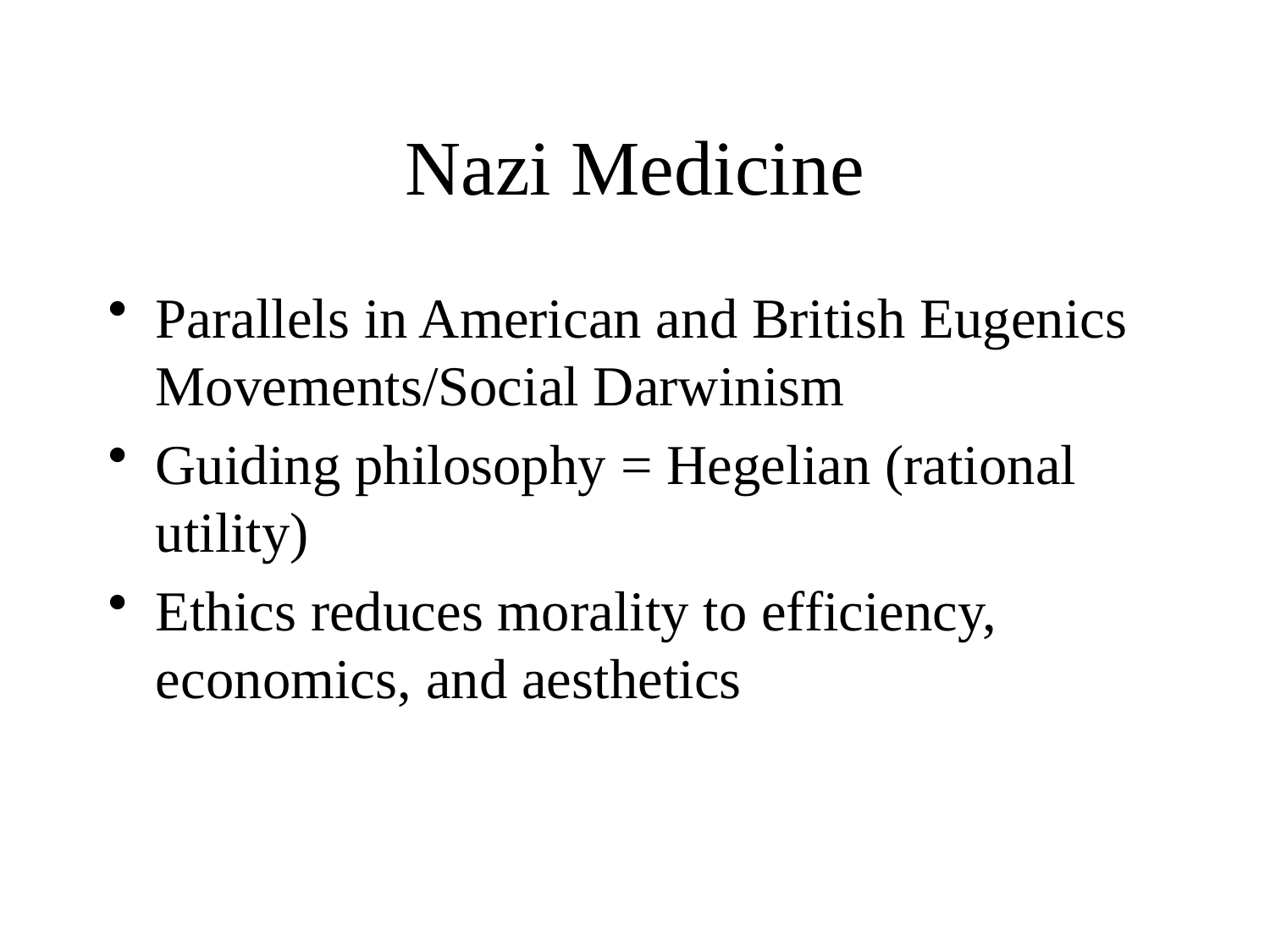

# Nazi Medicine
Parallels in American and British Eugenics Movements/Social Darwinism
Guiding philosophy = Hegelian (rational utility)
Ethics reduces morality to efficiency, economics, and aesthetics